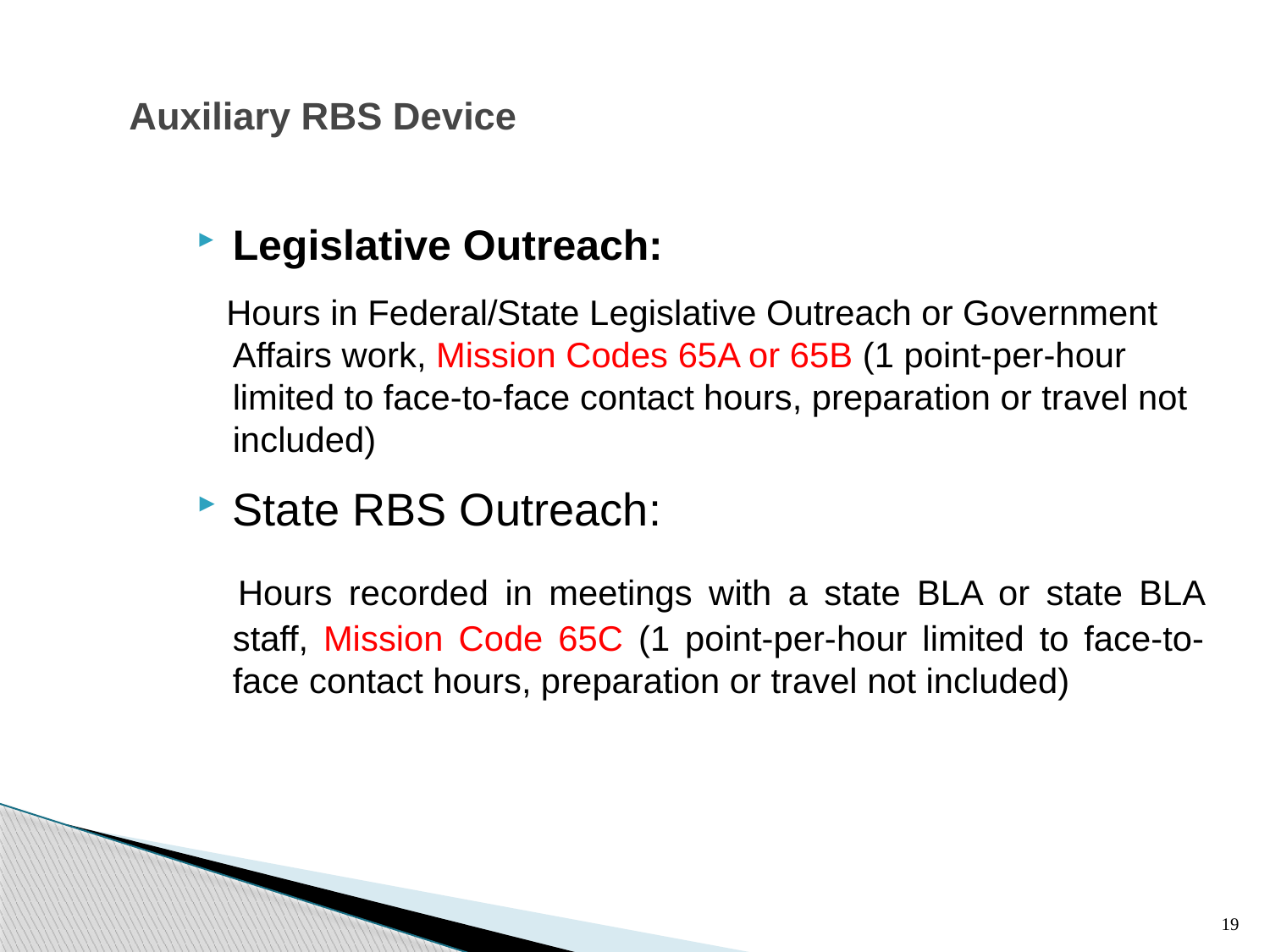

# Auxiliary RBS Device
Legislative Outreach:
   Hours in Federal/State Legislative Outreach or Government Affairs work, Mission Codes 65A or 65B (1 point-per-hour limited to face-to-face contact hours, preparation or travel not included)
State RBS Outreach:
  Hours recorded in meetings with a state BLA or state BLA staff, Mission Code 65C (1 point-per-hour limited to face-to-face contact hours, preparation or travel not included)

19